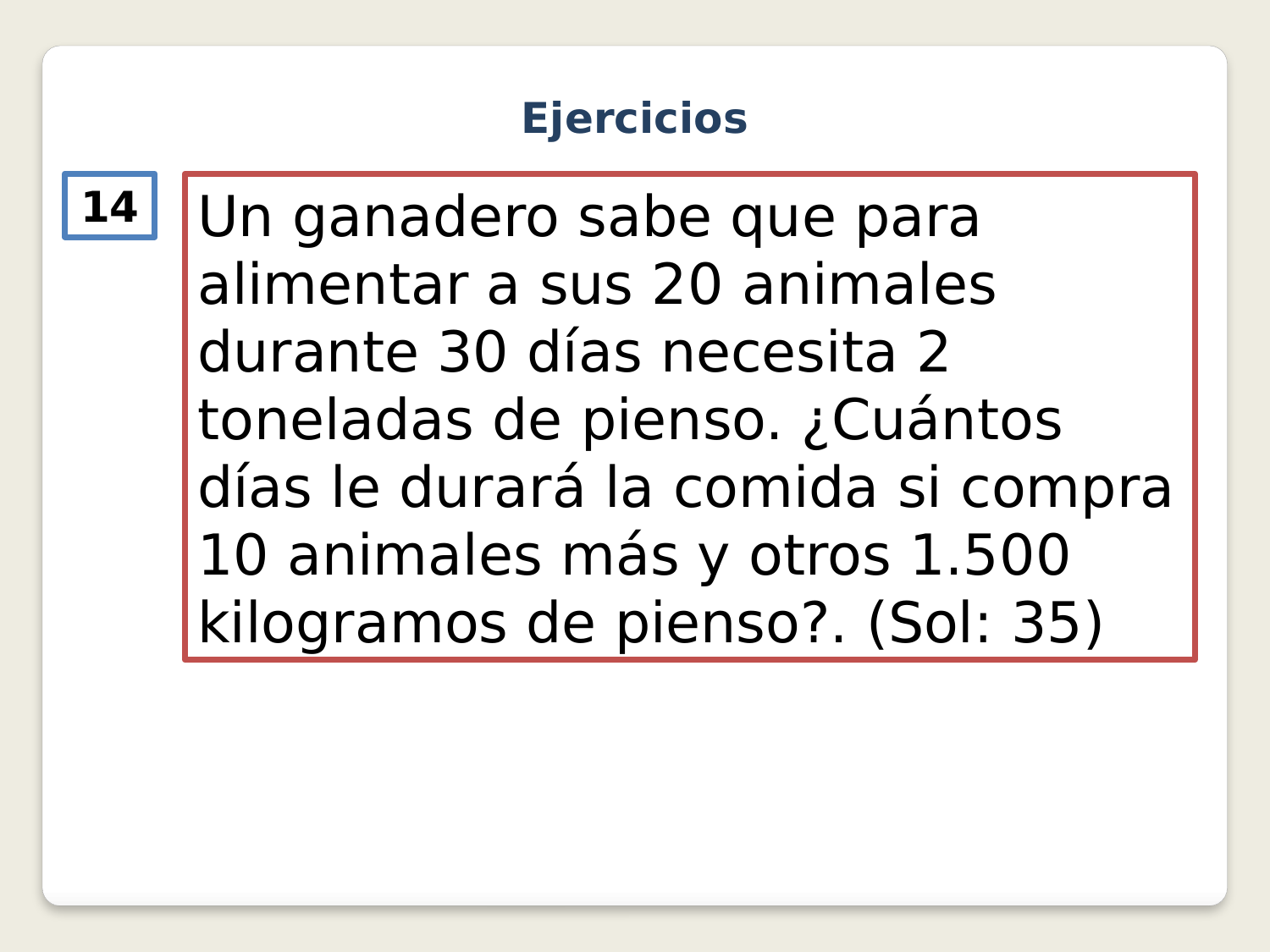

Ejercicios
14
Un ganadero sabe que para alimentar a sus 20 animales durante 30 días necesita 2 toneladas de pienso. ¿Cuántos días le durará la comida si compra 10 animales más y otros 1.500 kilogramos de pienso?. (Sol: 35)